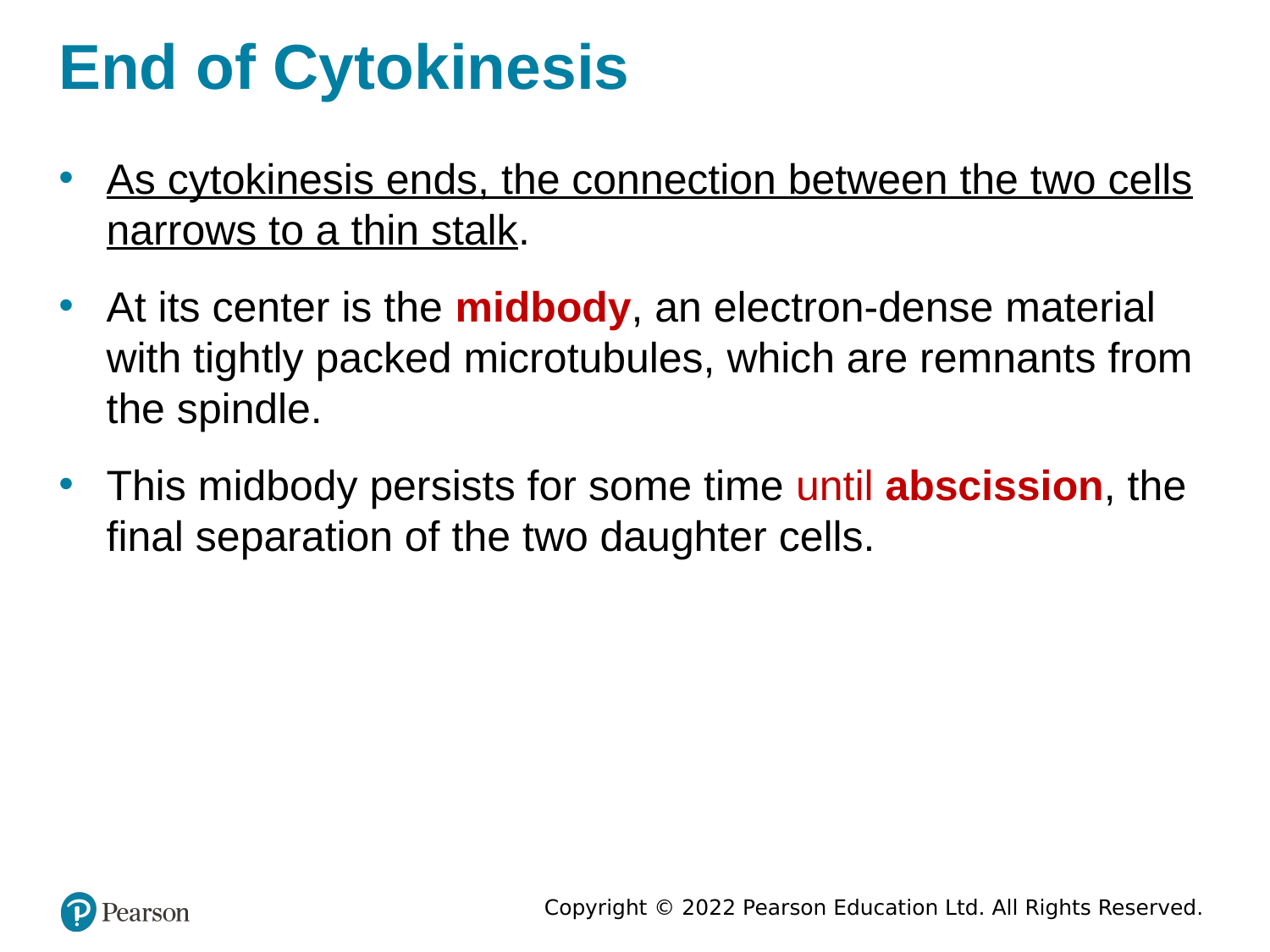

# End of Cytokinesis
As cytokinesis ends, the connection between the two cells narrows to a thin stalk.
At its center is the midbody, an electron-dense material with tightly packed microtubules, which are remnants from the spindle.
This midbody persists for some time until abscission, the final separation of the two daughter cells.